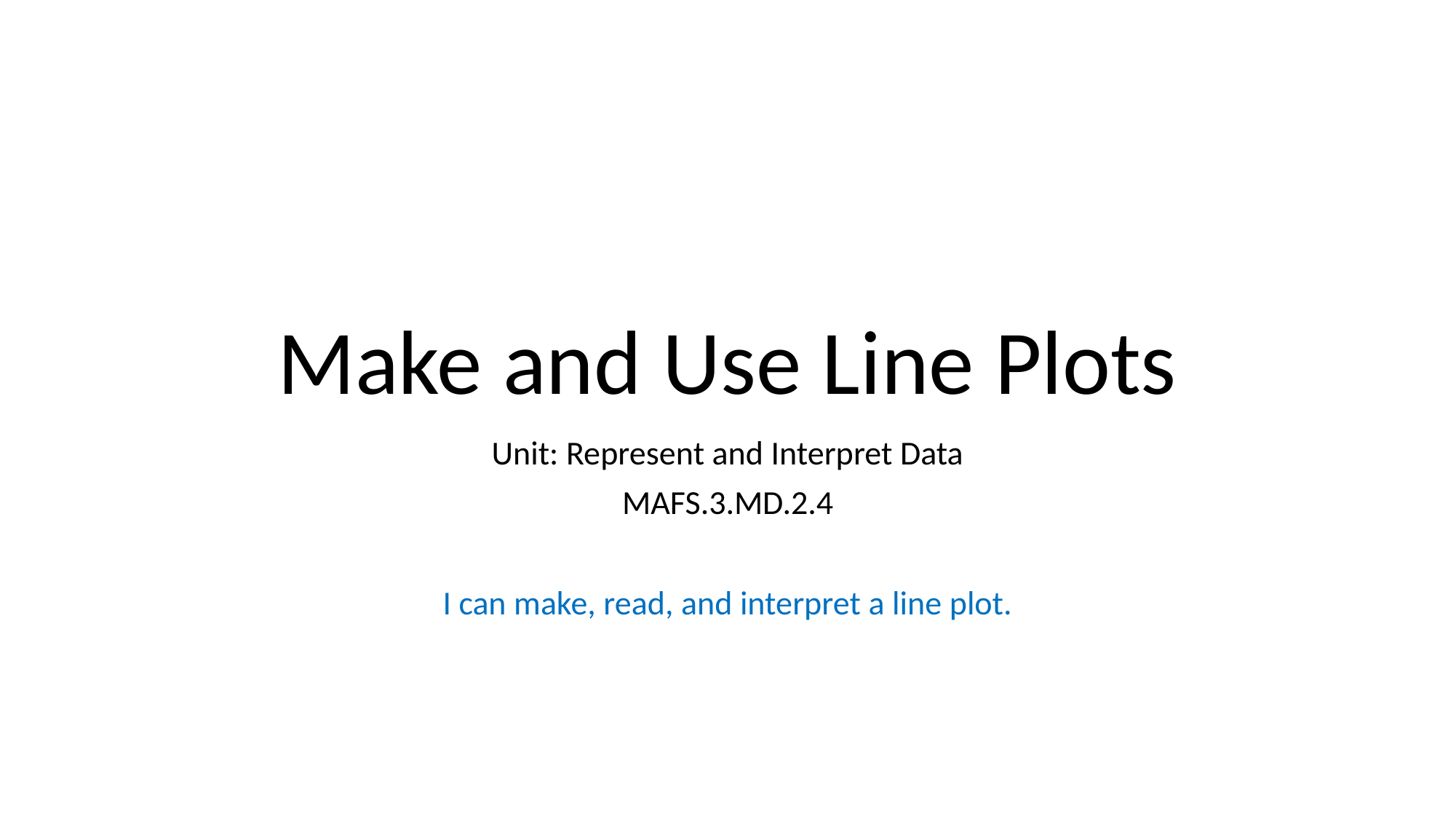

# Make and Use Line Plots
Unit: Represent and Interpret Data
MAFS.3.MD.2.4

I can make, read, and interpret a line plot.